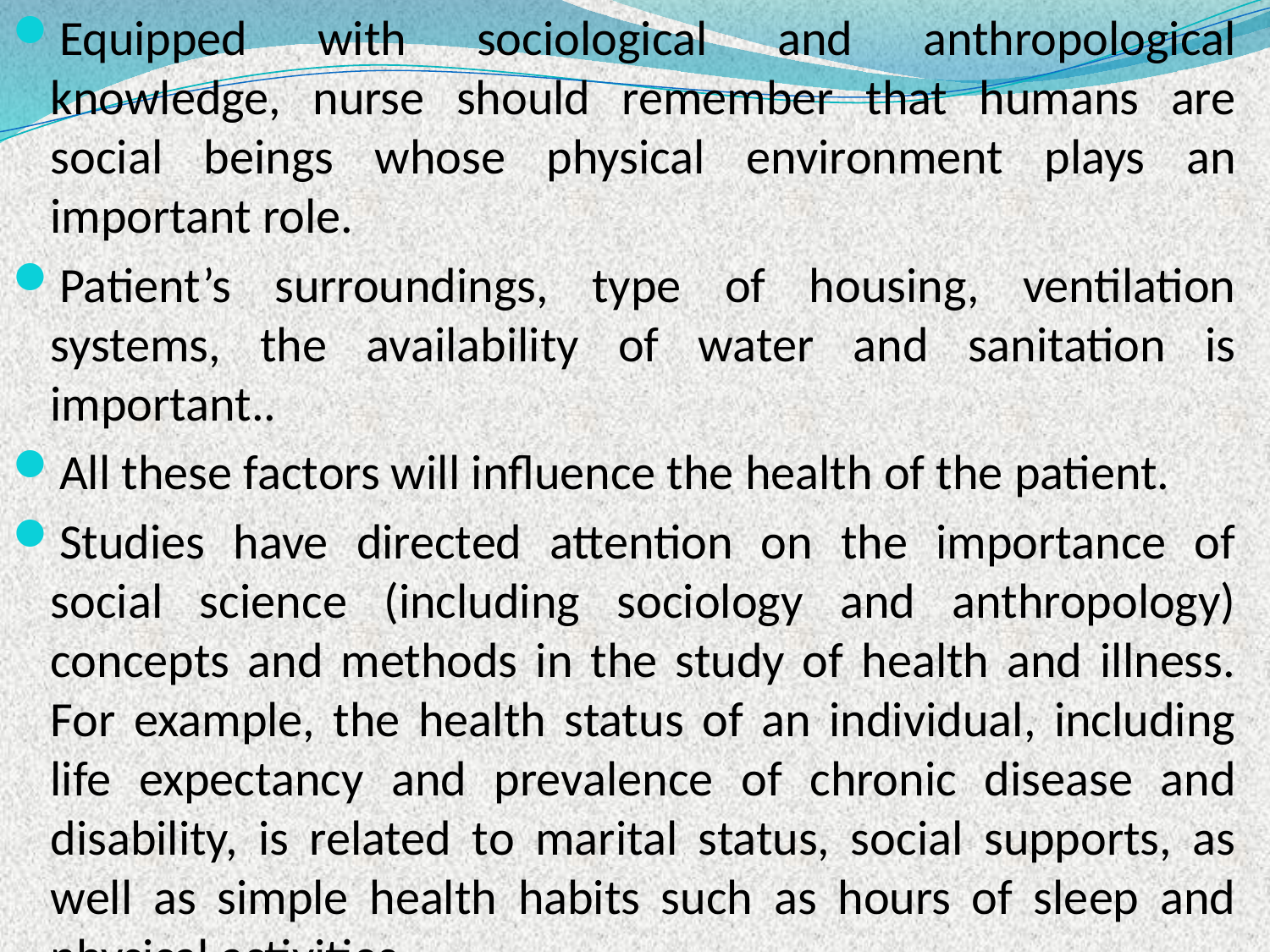

Equipped with sociological and anthropological knowledge, nurse should remember that humans are social beings whose physical environment plays an important role.
Patient’s surroundings, type of housing, ventilation systems, the availability of water and sanitation is important..
All these factors will influence the health of the patient.
Studies have directed attention on the importance of social science (including sociology and anthropology) concepts and methods in the study of health and illness. For example, the health status of an individual, including life expectancy and prevalence of chronic disease and disability, is related to marital status, social supports, as well as simple health habits such as hours of sleep and physical activities.